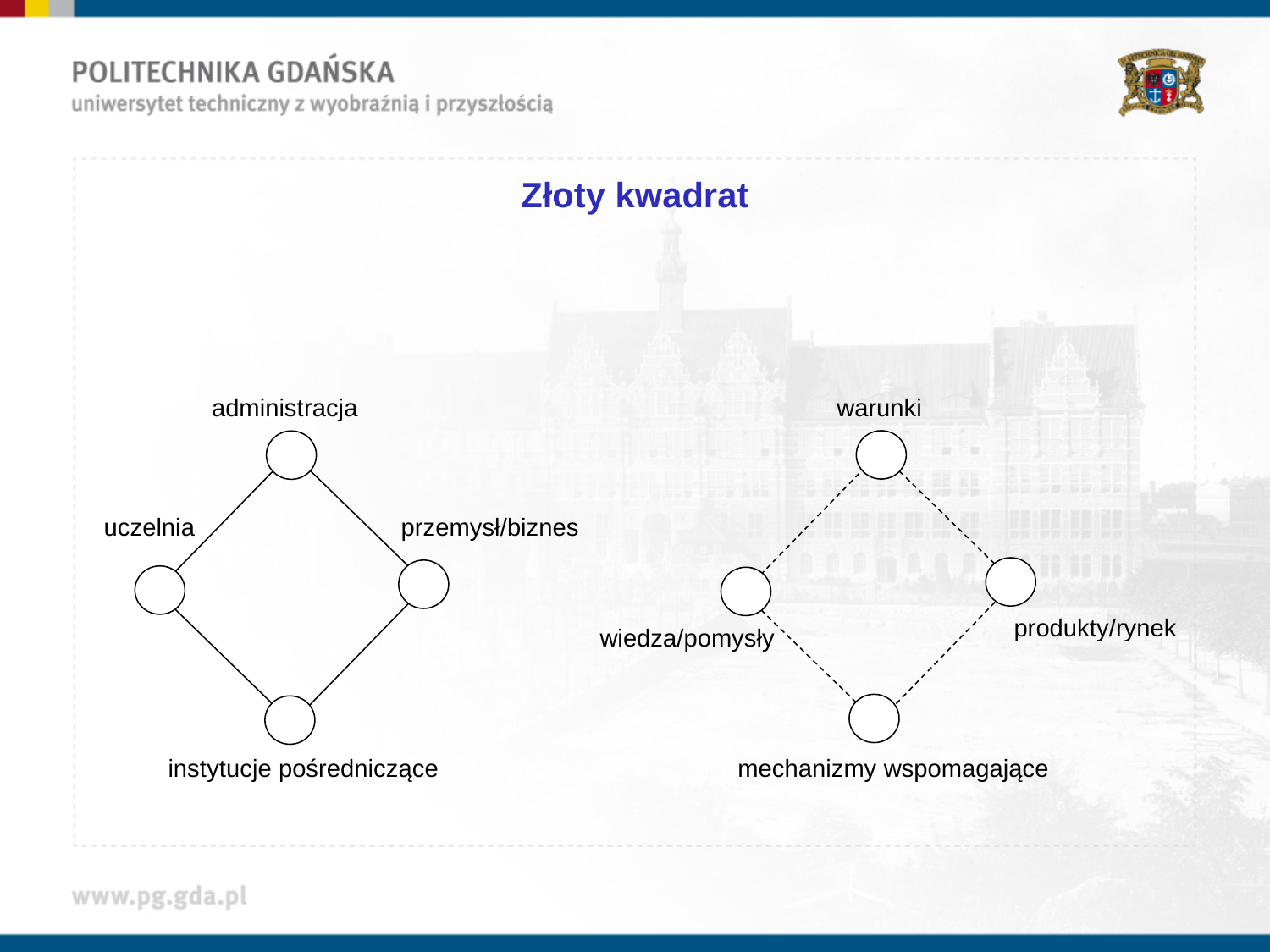

# Złoty kwadrat
administracja
warunki

uczelnia
przemysł/biznes

produkty/rynek
wiedza/pomysły

instytucje pośredniczące
mechanizmy wspomagające